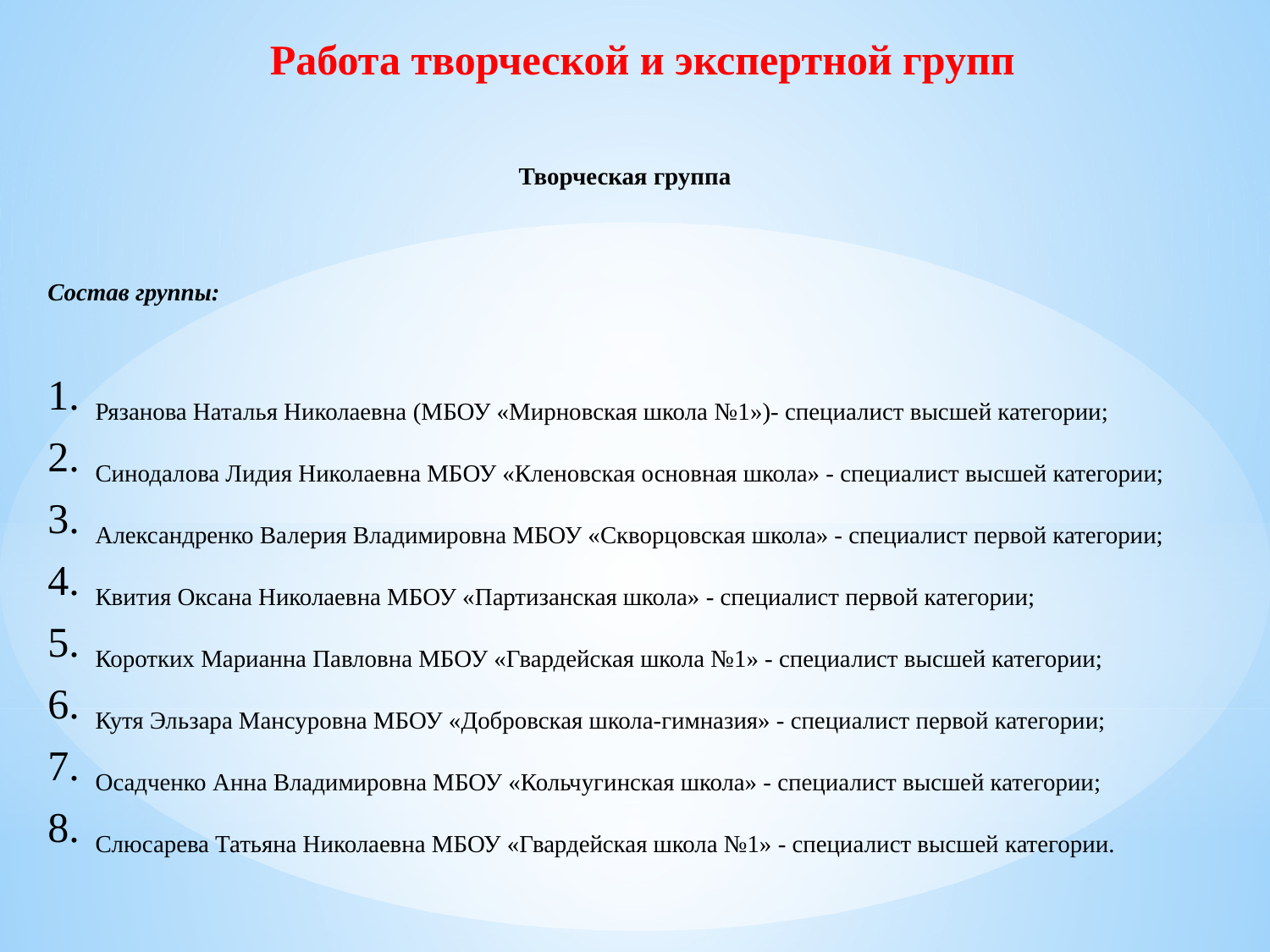

Работа творческой и экспертной групп

Творческая группа

Состав группы:

Рязанова Наталья Николаевна (МБОУ «Мирновская школа №1»)- специалист высшей категории;
Синодалова Лидия Николаевна МБОУ «Кленовская основная школа» - специалист высшей категории;
Александренко Валерия Владимировна МБОУ «Скворцовская школа» - специалист первой категории;
Квития Оксана Николаевна МБОУ «Партизанская школа» - специалист первой категории;
Коротких Марианна Павловна МБОУ «Гвардейская школа №1» - специалист высшей категории;
Кутя Эльзара Мансуровна МБОУ «Добровская школа-гимназия» - специалист первой категории;
Осадченко Анна Владимировна МБОУ «Кольчугинская школа» - специалист высшей категории;
Слюсарева Татьяна Николаевна МБОУ «Гвардейская школа №1» - специалист высшей категории.